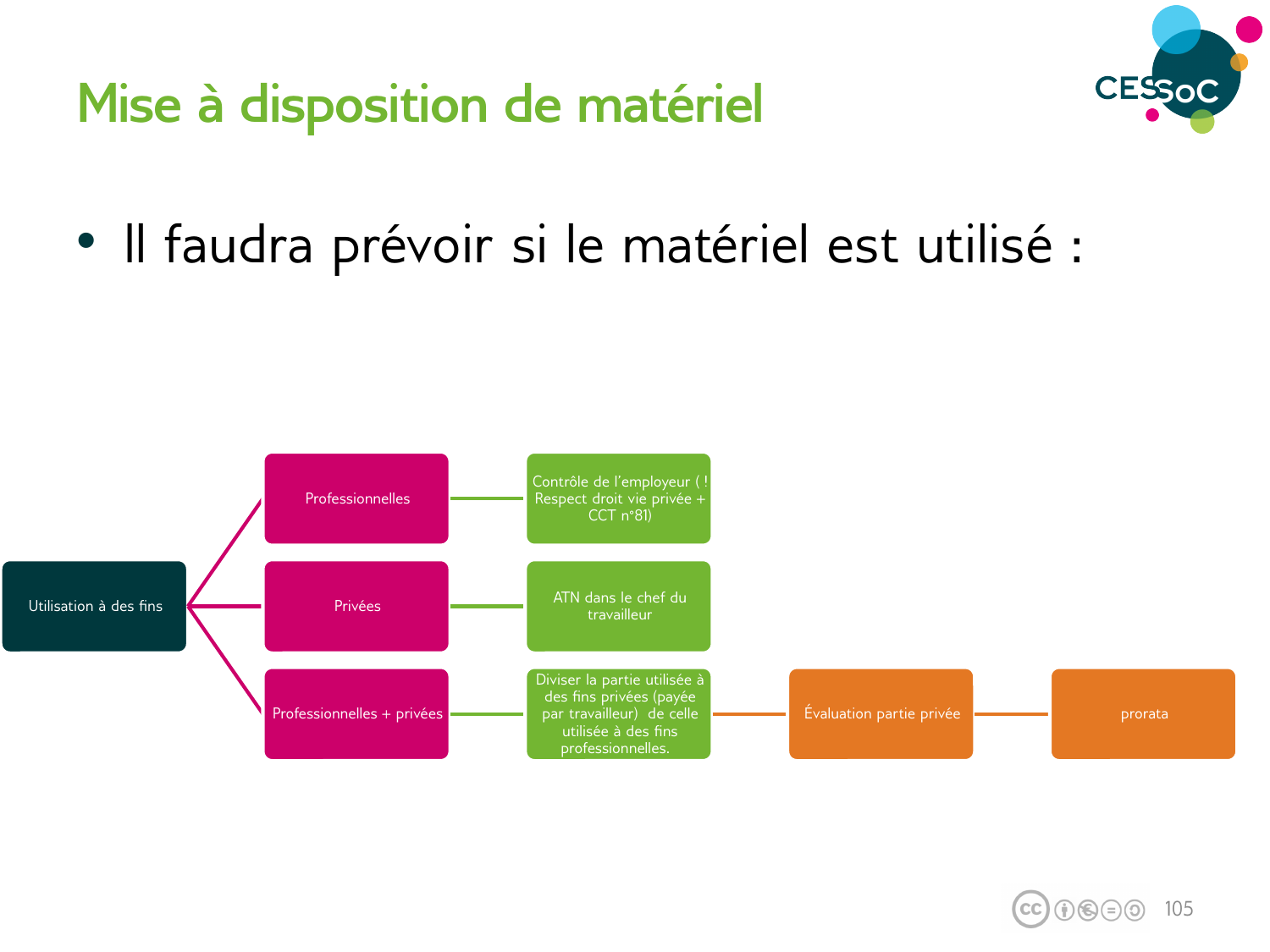

Mise à disposition de matériel

Il faudra prévoir si le matériel est utilisé :

Utilisation à des fins

Professionnelles

Contrôle de l’employeur ( ! Respect droit vie privée + CCT n°81)

Privées

ATN dans le chef du travailleur

Professionnelles + privées

Diviser la partie utilisée à des fins privées (payée par travailleur)  de celle utilisée à des fins professionnelles.

Évaluation partie privée

prorata
105